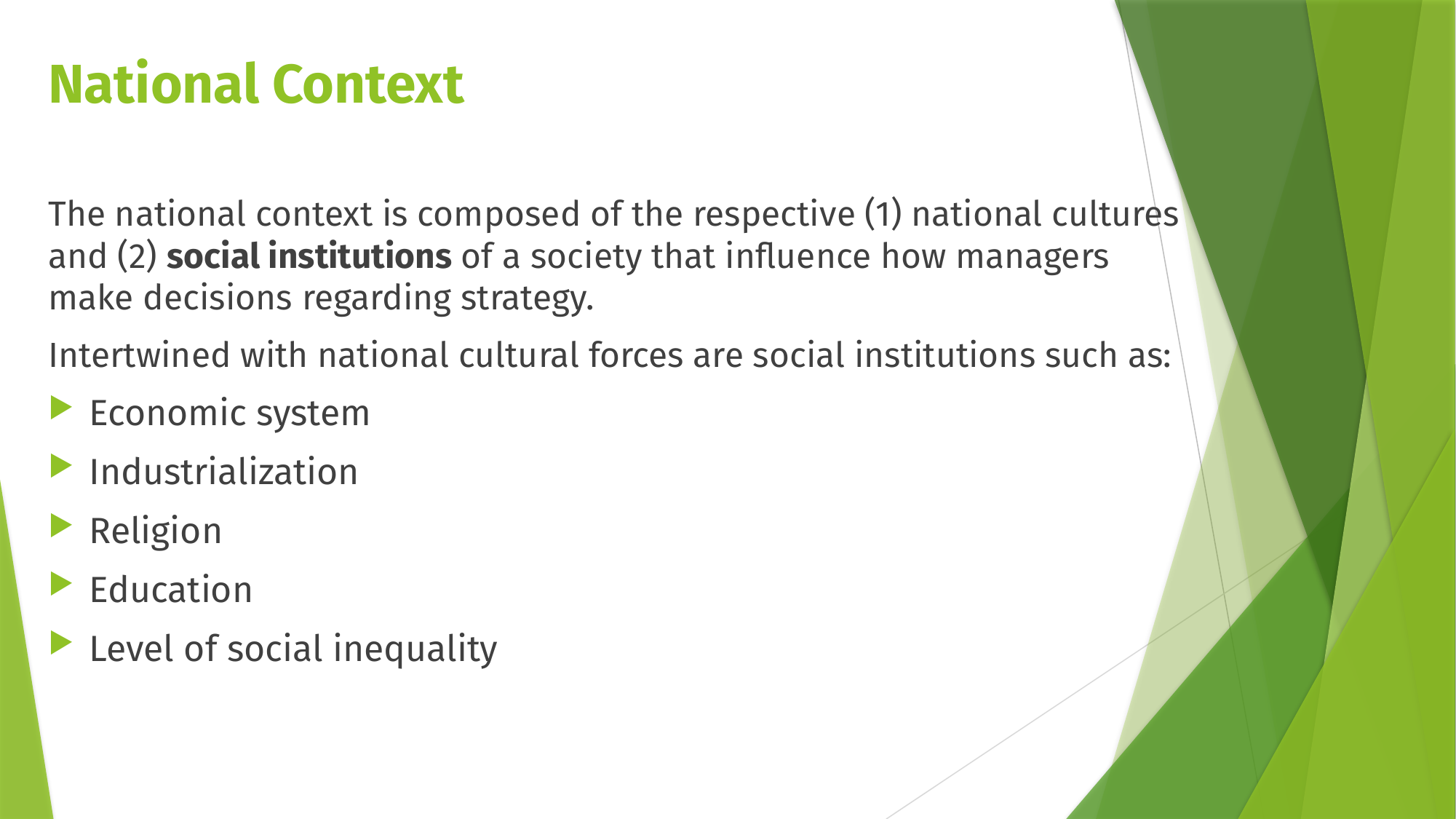

# National Context
The national context is composed of the respective (1) national cultures and (2) social institutions of a society that influence how managers make decisions regarding strategy.
Intertwined with national cultural forces are social institutions such as:
Economic system
Industrialization
Religion
Education
Level of social inequality